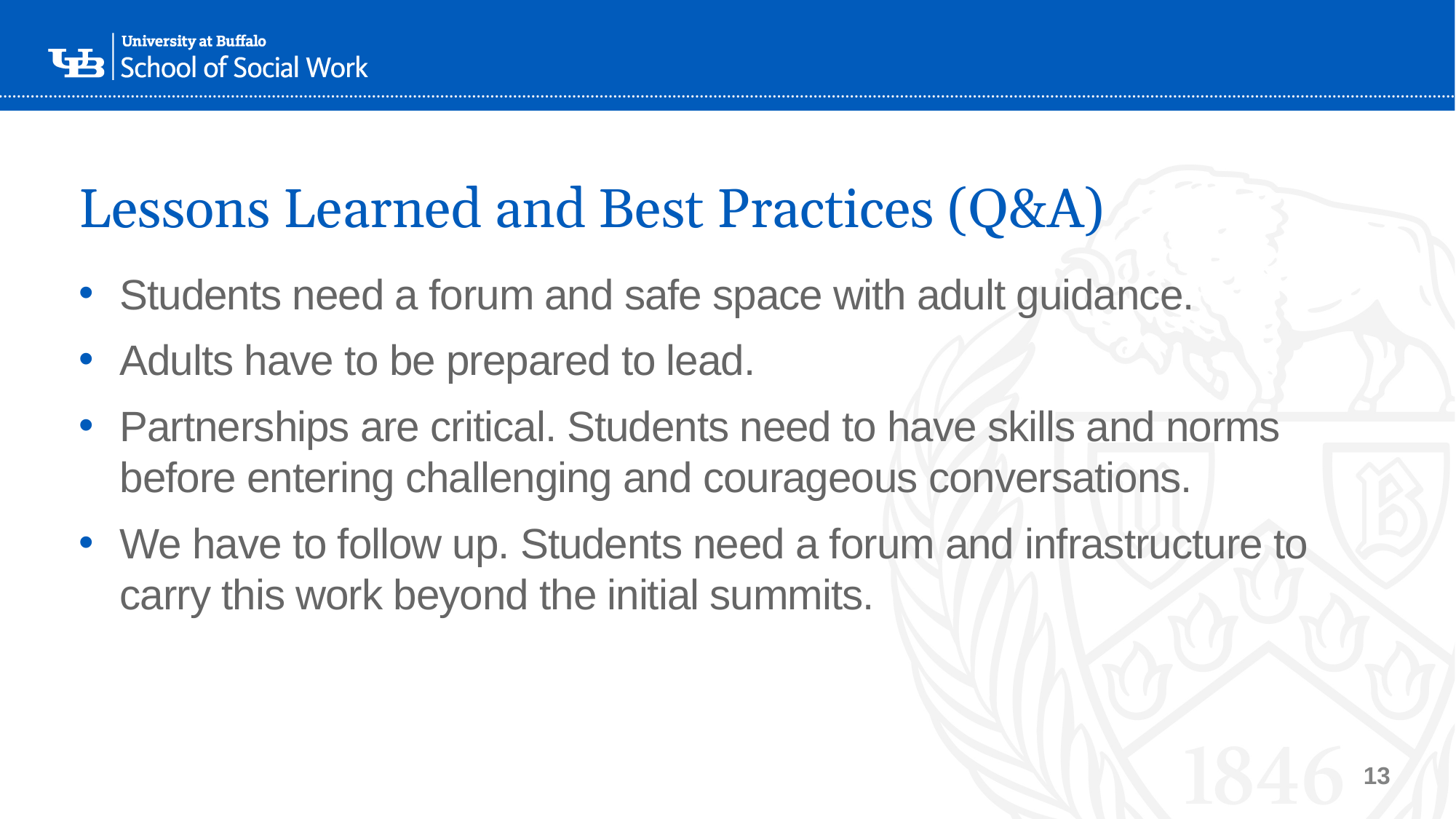

# Lessons Learned and Best Practices (Q&A)
Students need a forum and safe space with adult guidance.
Adults have to be prepared to lead.
Partnerships are critical. Students need to have skills and norms before entering challenging and courageous conversations.
We have to follow up. Students need a forum and infrastructure to carry this work beyond the initial summits.